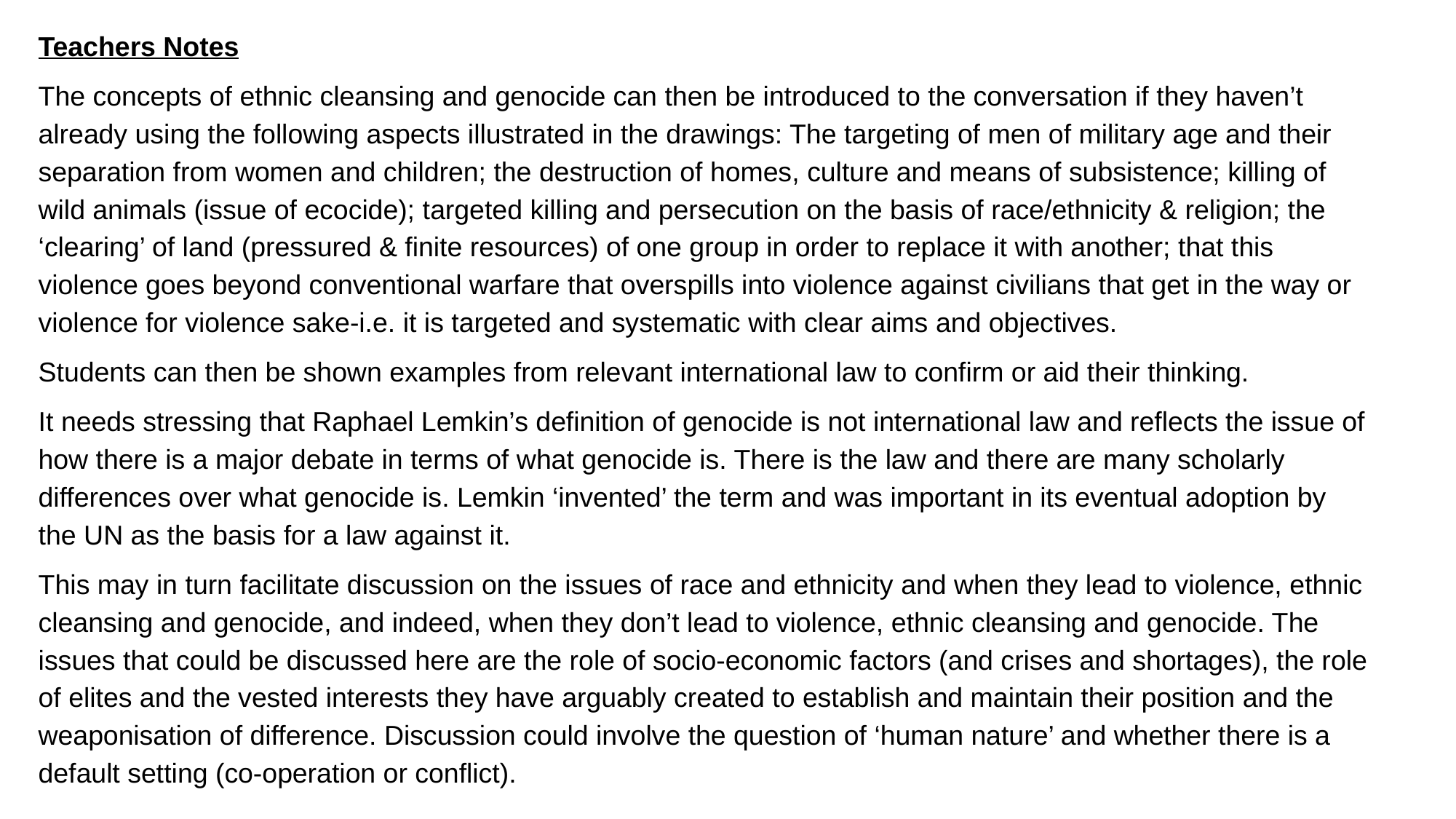

Teachers Notes
The concepts of ethnic cleansing and genocide can then be introduced to the conversation if they haven’t already using the following aspects illustrated in the drawings: The targeting of men of military age and their separation from women and children; the destruction of homes, culture and means of subsistence; killing of wild animals (issue of ecocide); targeted killing and persecution on the basis of race/ethnicity & religion; the ‘clearing’ of land (pressured & finite resources) of one group in order to replace it with another; that this violence goes beyond conventional warfare that overspills into violence against civilians that get in the way or violence for violence sake-i.e. it is targeted and systematic with clear aims and objectives.
Students can then be shown examples from relevant international law to confirm or aid their thinking.
It needs stressing that Raphael Lemkin’s definition of genocide is not international law and reflects the issue of how there is a major debate in terms of what genocide is. There is the law and there are many scholarly differences over what genocide is. Lemkin ‘invented’ the term and was important in its eventual adoption by the UN as the basis for a law against it.
This may in turn facilitate discussion on the issues of race and ethnicity and when they lead to violence, ethnic cleansing and genocide, and indeed, when they don’t lead to violence, ethnic cleansing and genocide. The issues that could be discussed here are the role of socio-economic factors (and crises and shortages), the role of elites and the vested interests they have arguably created to establish and maintain their position and the weaponisation of difference. Discussion could involve the question of ‘human nature’ and whether there is a default setting (co-operation or conflict).